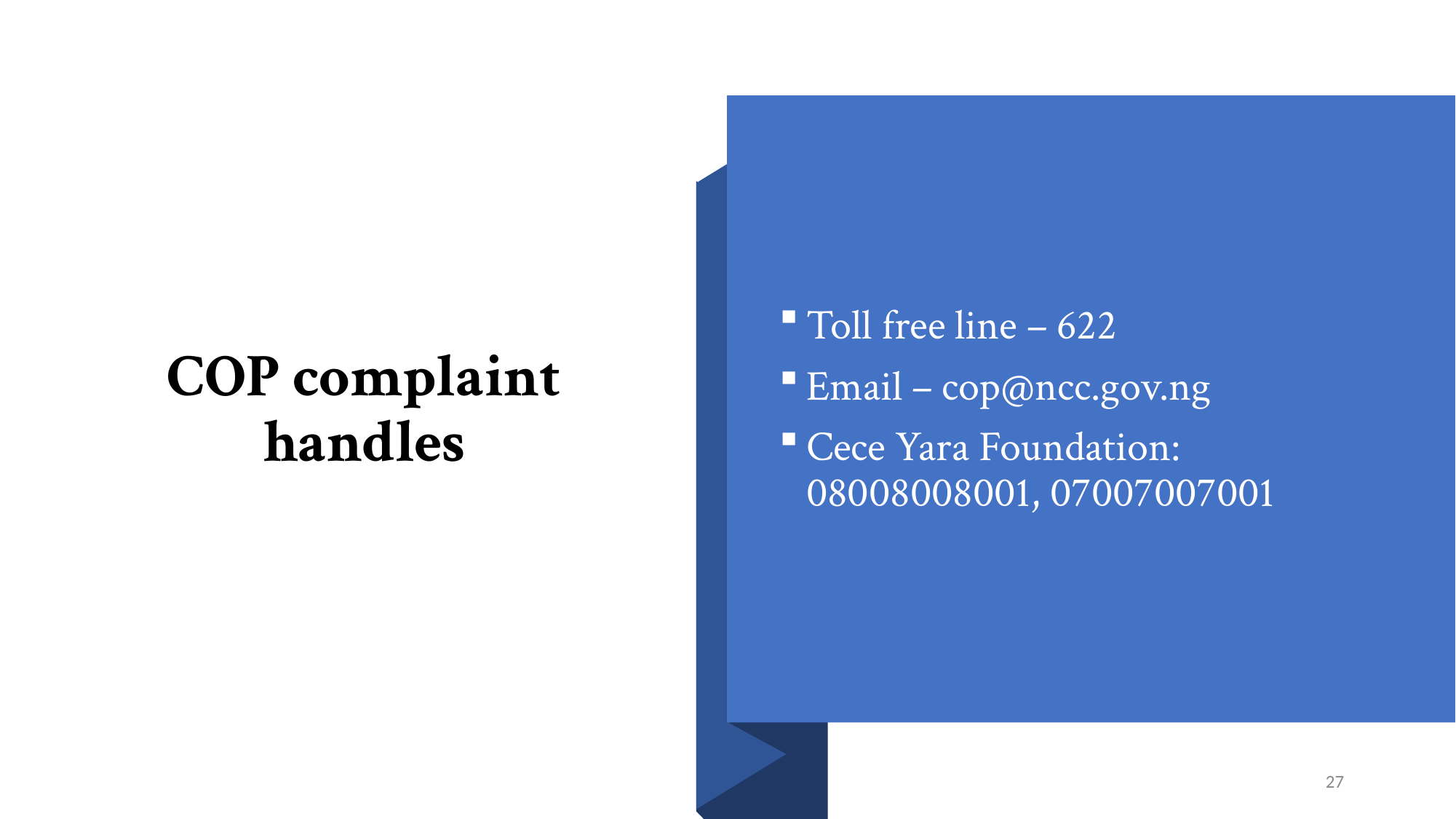

# COP complaint handles
Toll free line – 622
Email – cop@ncc.gov.ng
Cece Yara Foundation: 08008008001, 07007007001
27